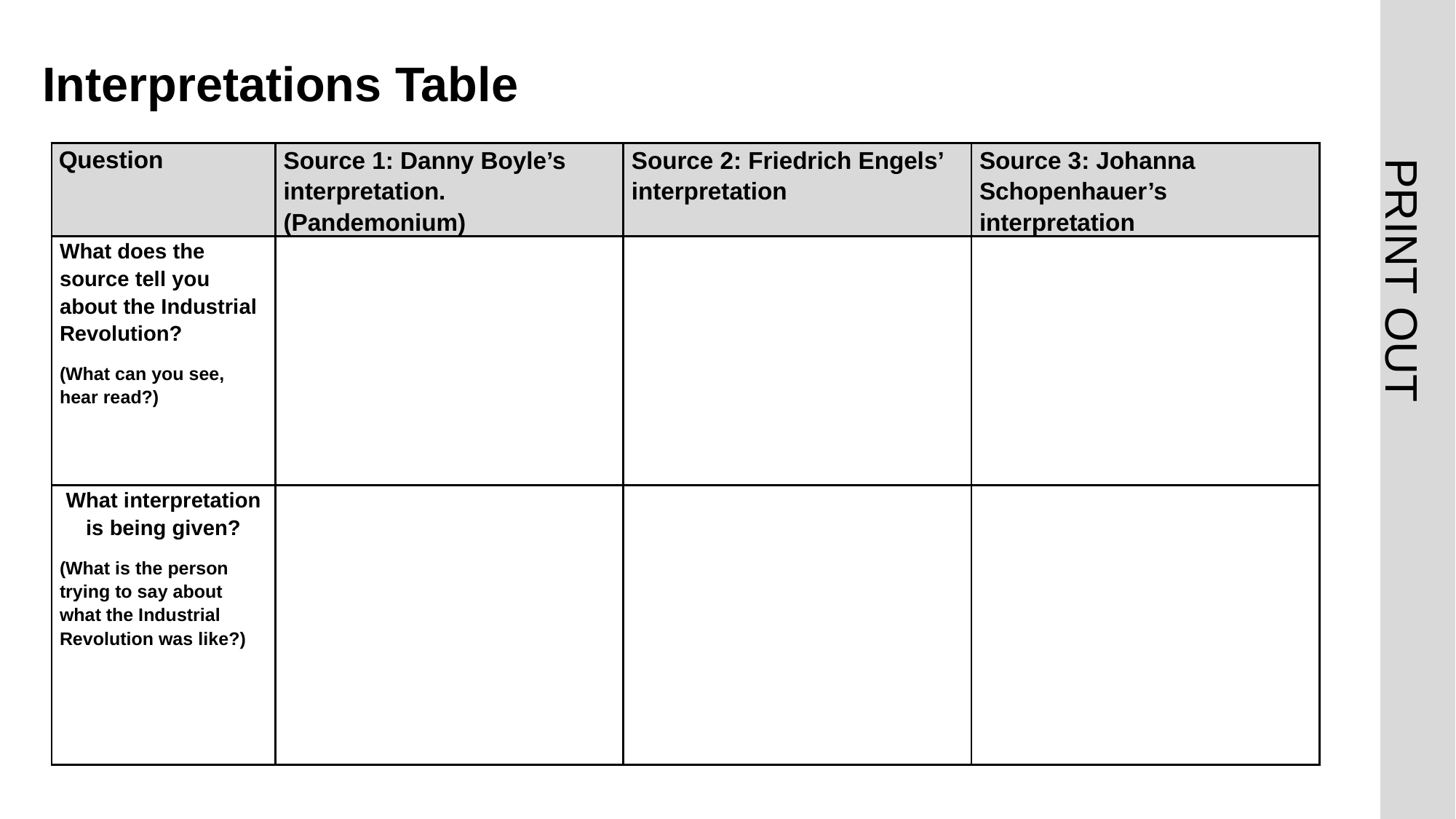

# Interpretations Table
| Question | Source 1: Danny Boyle’s interpretation. (Pandemonium) | Source 2: Friedrich Engels’ interpretation | Source 3: Johanna Schopenhauer’s interpretation |
| --- | --- | --- | --- |
| What does the source tell you about the Industrial Revolution? (What can you see, hear read?) |  |  |  |
| What interpretation is being given? (What is the person trying to say about what the Industrial Revolution was like?) |  |  |  |